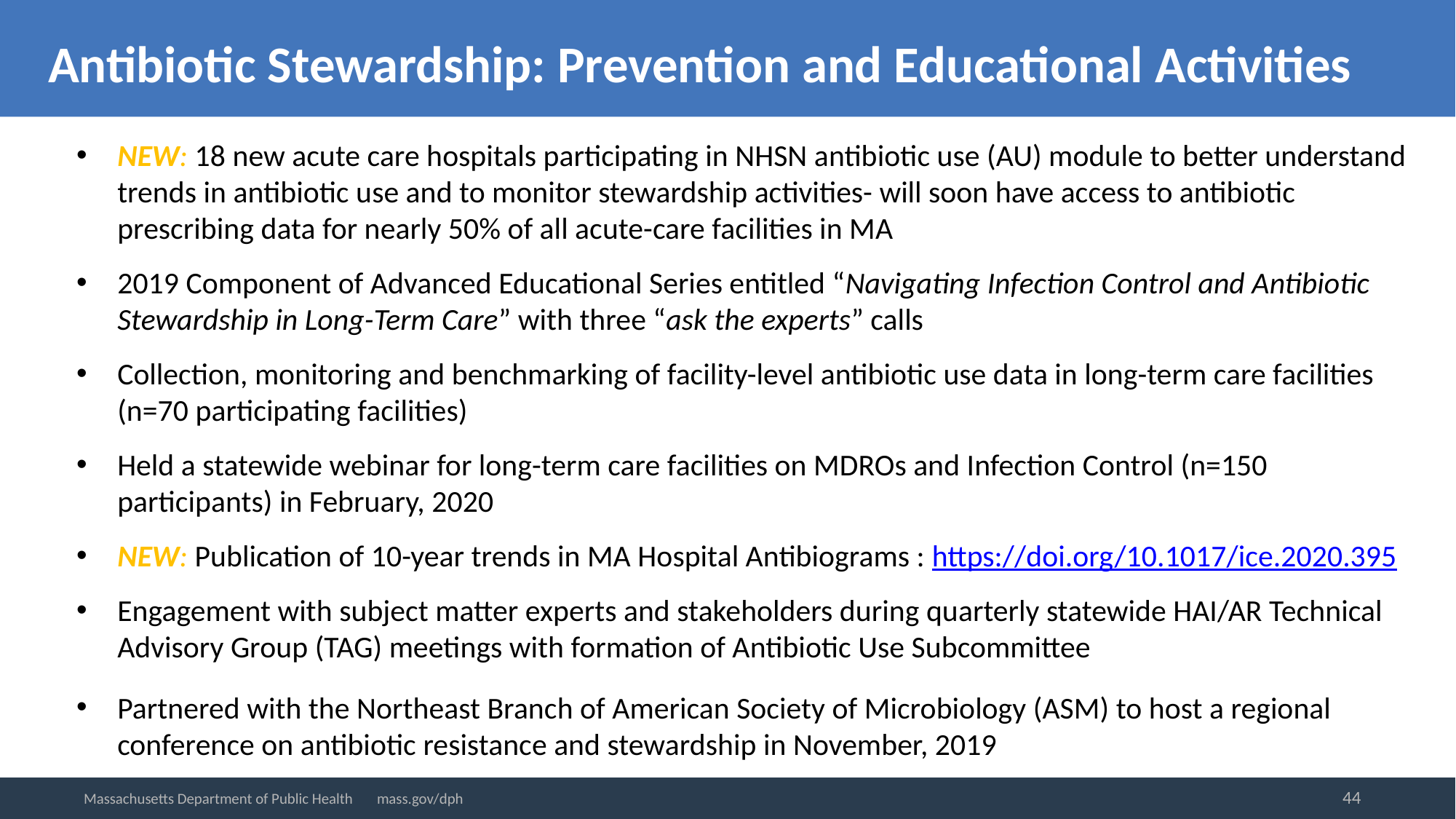

Antibiotic Stewardship: Prevention and Educational Activities
NEW: 18 new acute care hospitals participating in NHSN antibiotic use (AU) module to better understand
trends in antibiotic use and to monitor stewardship activities- will soon have access to antibiotic prescribing data for nearly 50% of all acute-care facilities in MA
2019 Component of Advanced Educational Series entitled “Navigating Infection Control and Antibiotic
Stewardship in Long-Term Care” with three “ask the experts” calls
Collection, monitoring and benchmarking of facility-level antibiotic use data in long-term care facilities (n=70 participating facilities)
Held a statewide webinar for long-term care facilities on MDROs and Infection Control (n=150 participants) in February, 2020
NEW: Publication of 10-year trends in MA Hospital Antibiograms : https://doi.org/10.1017/ice.2020.395
Engagement with subject matter experts and stakeholders during quarterly statewide HAI/AR Technical Advisory Group (TAG) meetings with formation of Antibiotic Use Subcommittee
Partnered with the Northeast Branch of American Society of Microbiology (ASM) to host a regional conference on antibiotic resistance and stewardship in November, 2019
44
Massachusetts Department of Public Health       mass.gov/dph